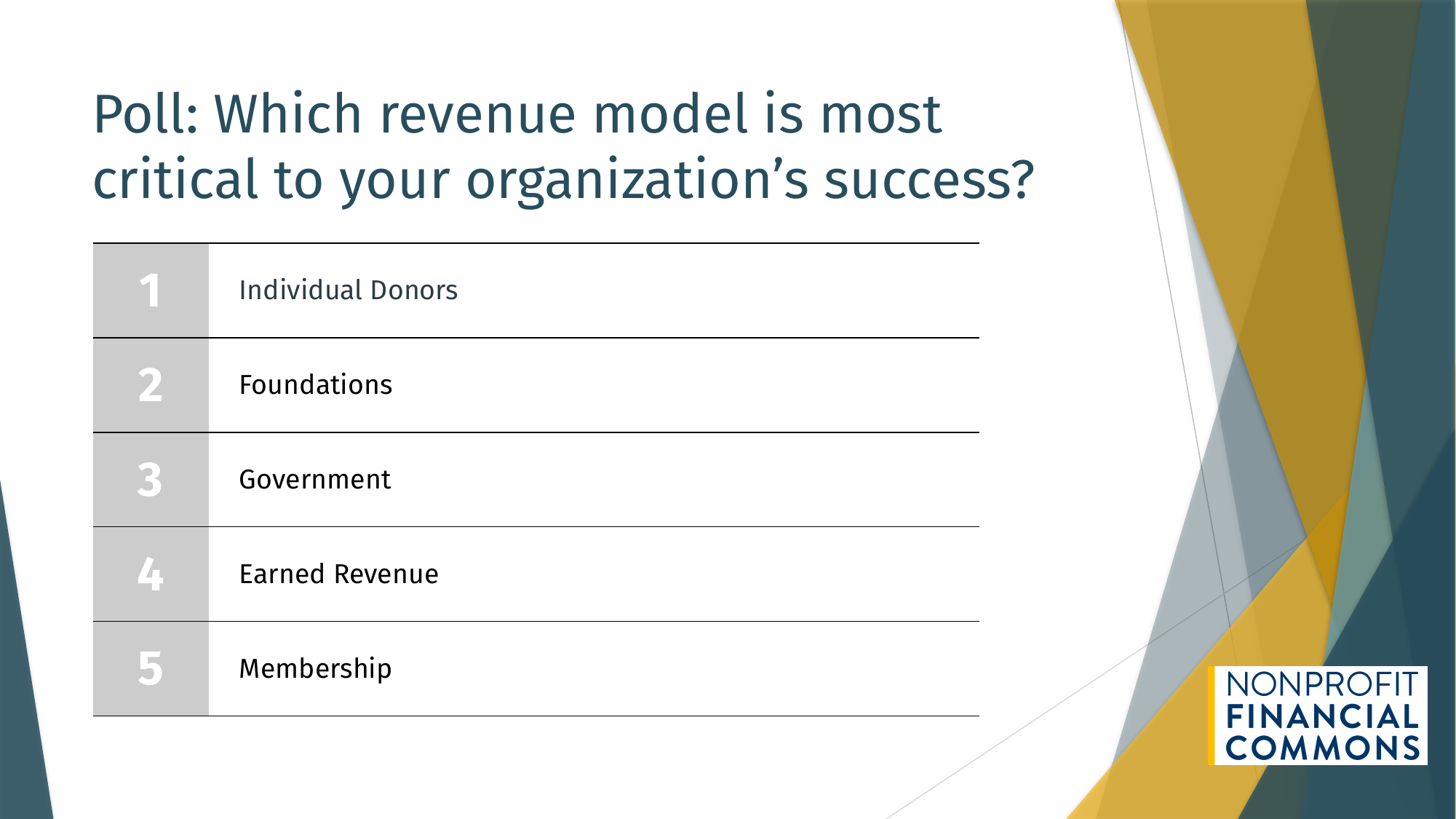

# Poll: Which revenue model is most critical to your organization’s success?
| 1 | Individual Donors |
| --- | --- |
| 2 | Foundations |
| 3 | Government |
| 4 | Earned Revenue |
| 5 | Membership |